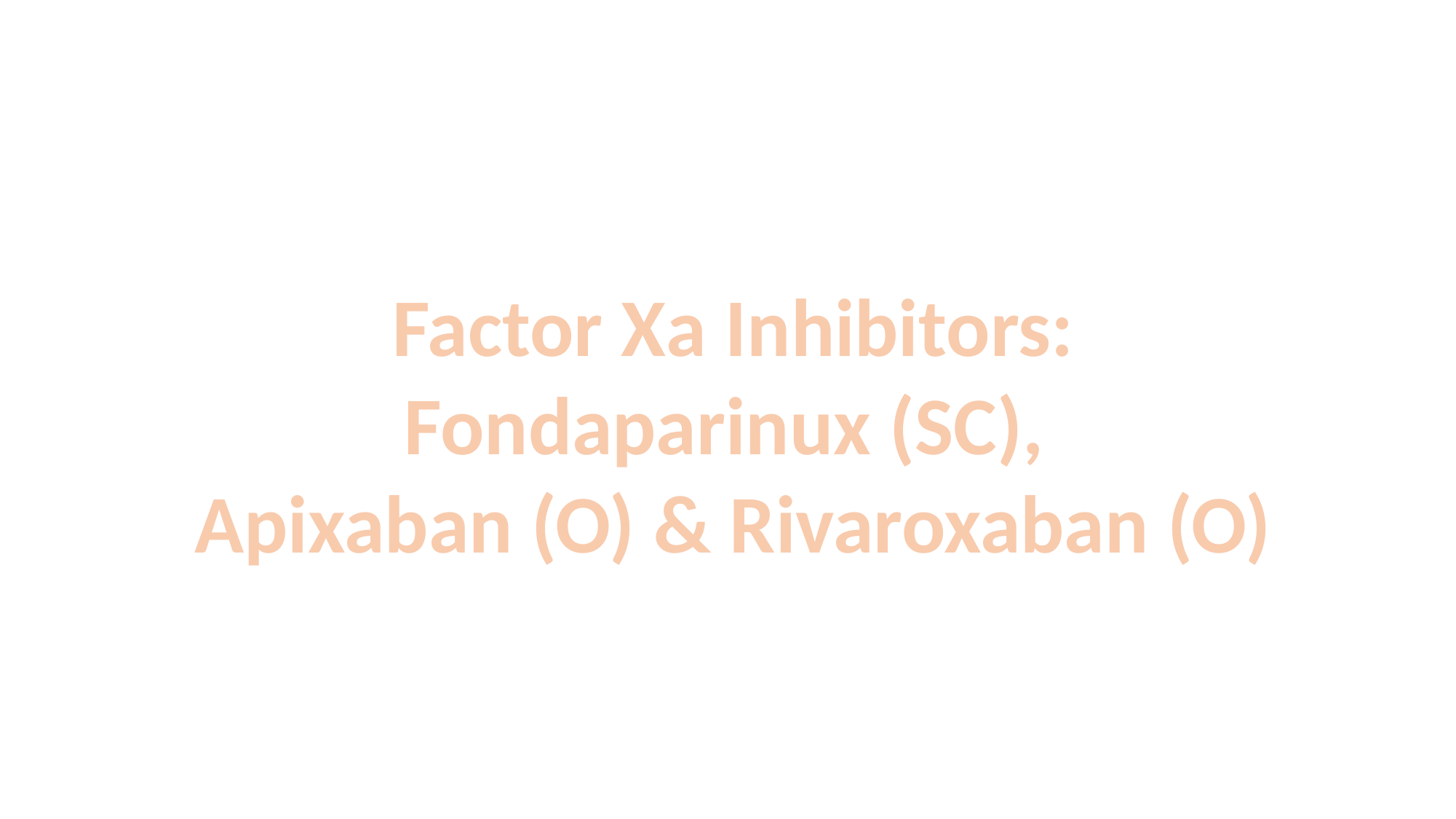

Factor Xa Inhibitors:
Fondaparinux (SC),
Apixaban (O) & Rivaroxaban (O)